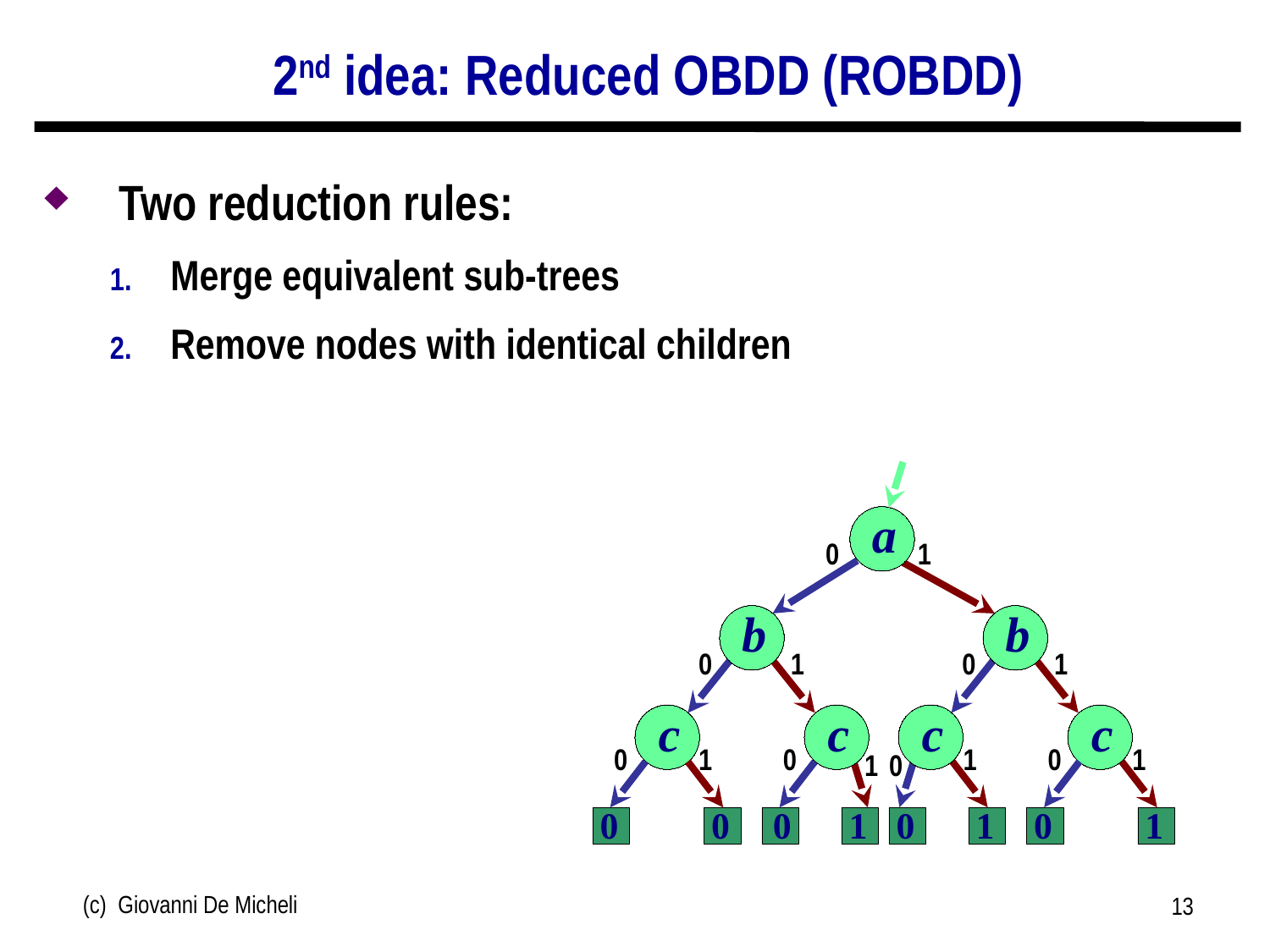

# 2nd idea: Reduced OBDD (ROBDD)
Two reduction rules:
Merge equivalent sub-trees
Remove nodes with identical children

a

0
1

b

b

0
1
0
1

c

c

c

c

0
1
0
1
0
1
1
0

0

0

0

1

0

1

0

1

(c)  Giovanni De Micheli
13